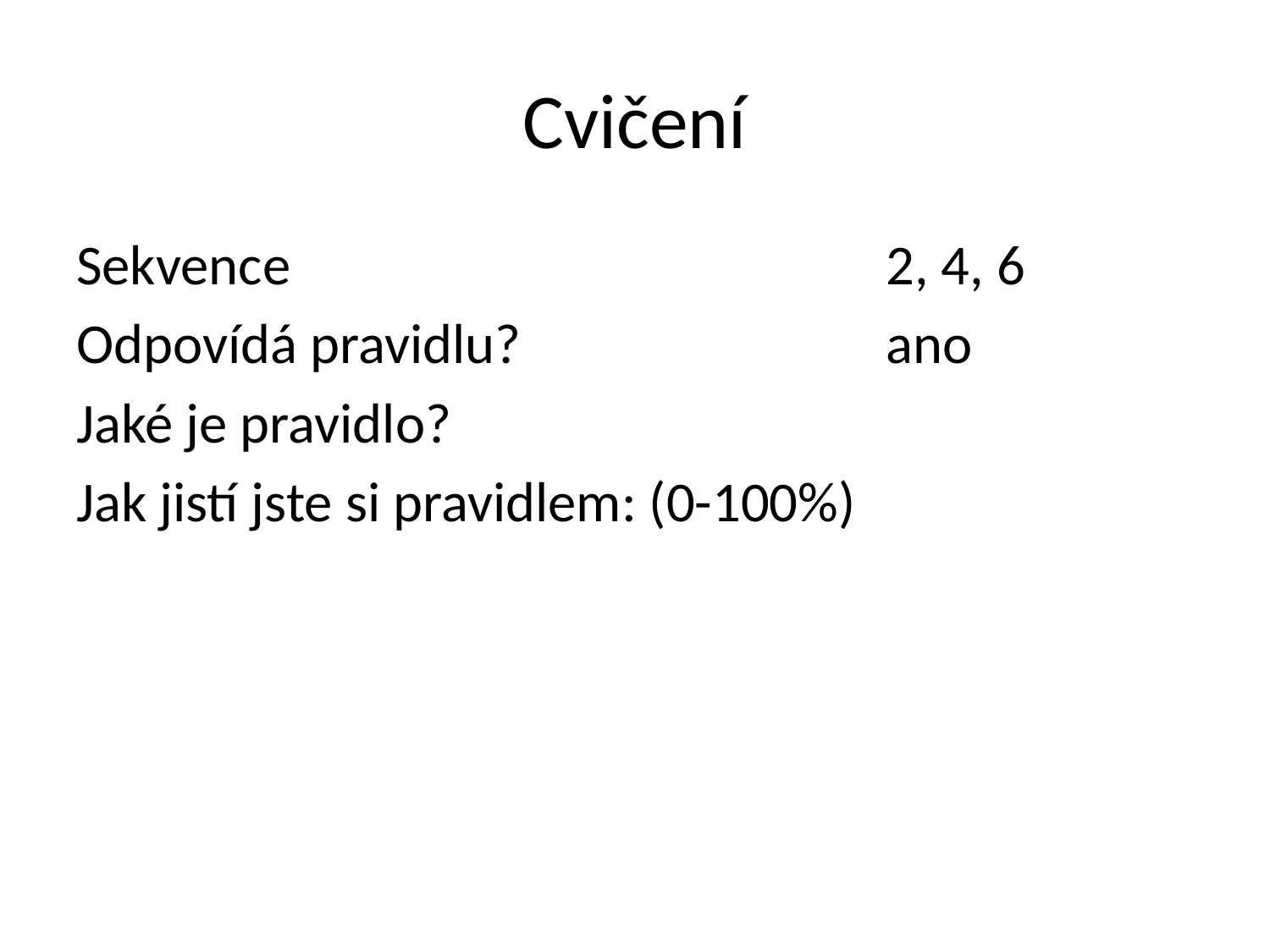

# Cvičení
Sekvence					2, 4, 6
Odpovídá pravidlu?			ano
Jaké je pravidlo?
Jak jistí jste si pravidlem: (0-100%)